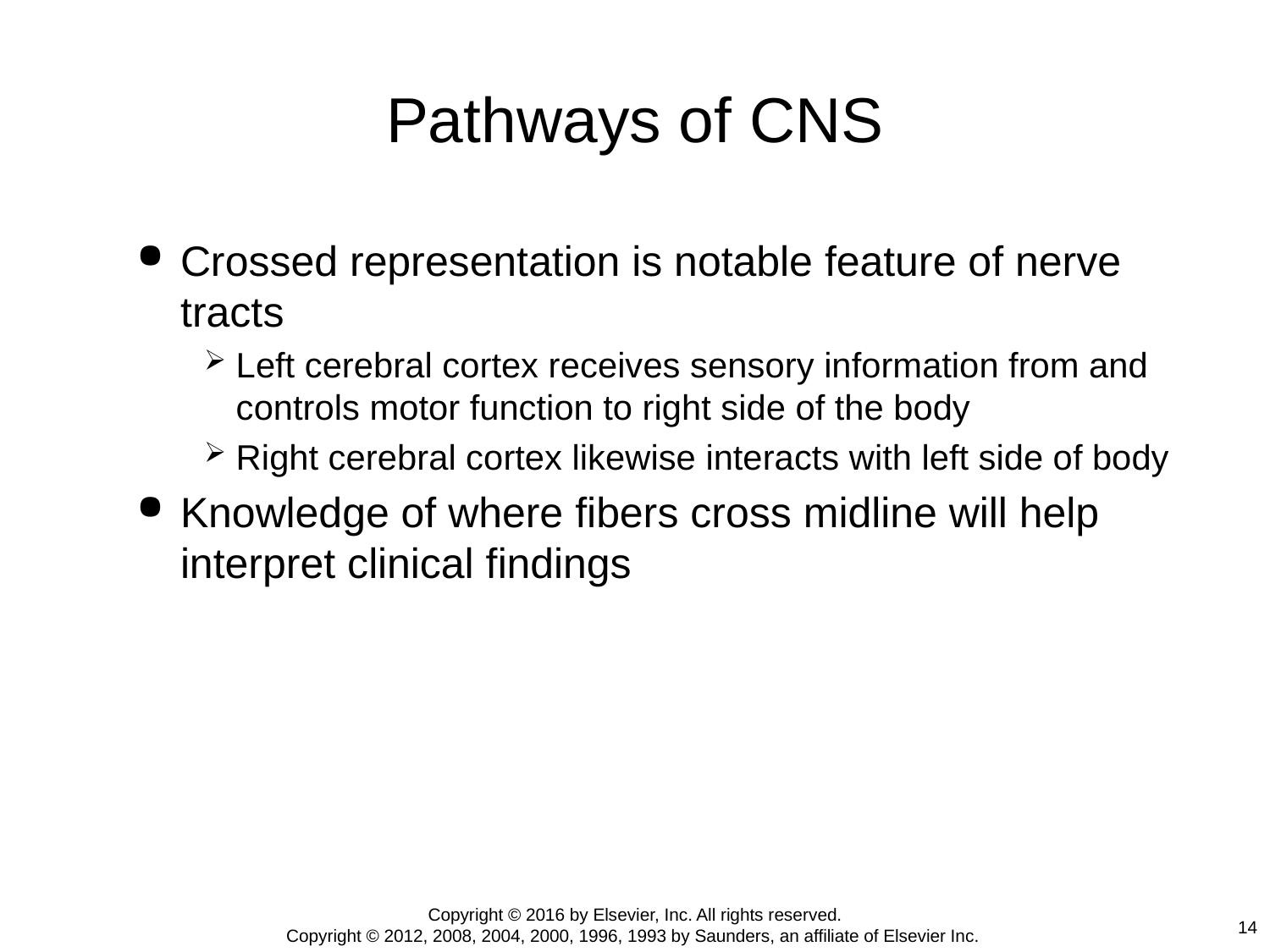

# Pathways of CNS
Crossed representation is notable feature of nerve tracts
Left cerebral cortex receives sensory information from and controls motor function to right side of the body
Right cerebral cortex likewise interacts with left side of body
Knowledge of where fibers cross midline will help interpret clinical findings
Copyright © 2016 by Elsevier, Inc. All rights reserved.
Copyright © 2012, 2008, 2004, 2000, 1996, 1993 by Saunders, an affiliate of Elsevier Inc.
14